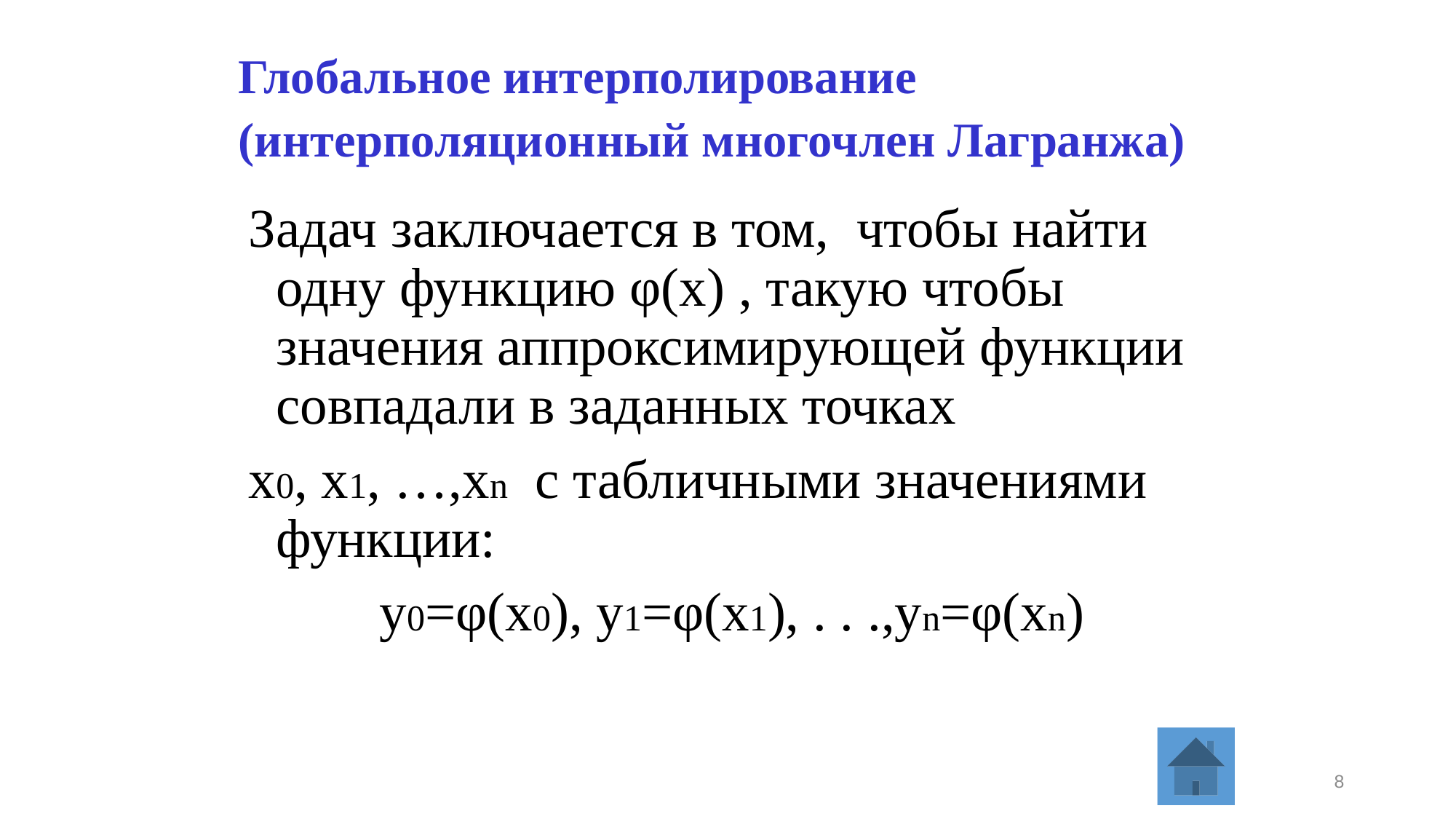

Глобальное интерполирование
(интерполяционный многочлен Лагранжа)
Задач заключается в том,  чтобы найти одну функцию φ(x) , такую чтобы значения аппроксимирующей функции  совпадали в заданных точках
x0, x1, …,xn  с табличными значениями функции:
y0=φ(x0), y1=φ(x1), . . .,yn=φ(xn)

8